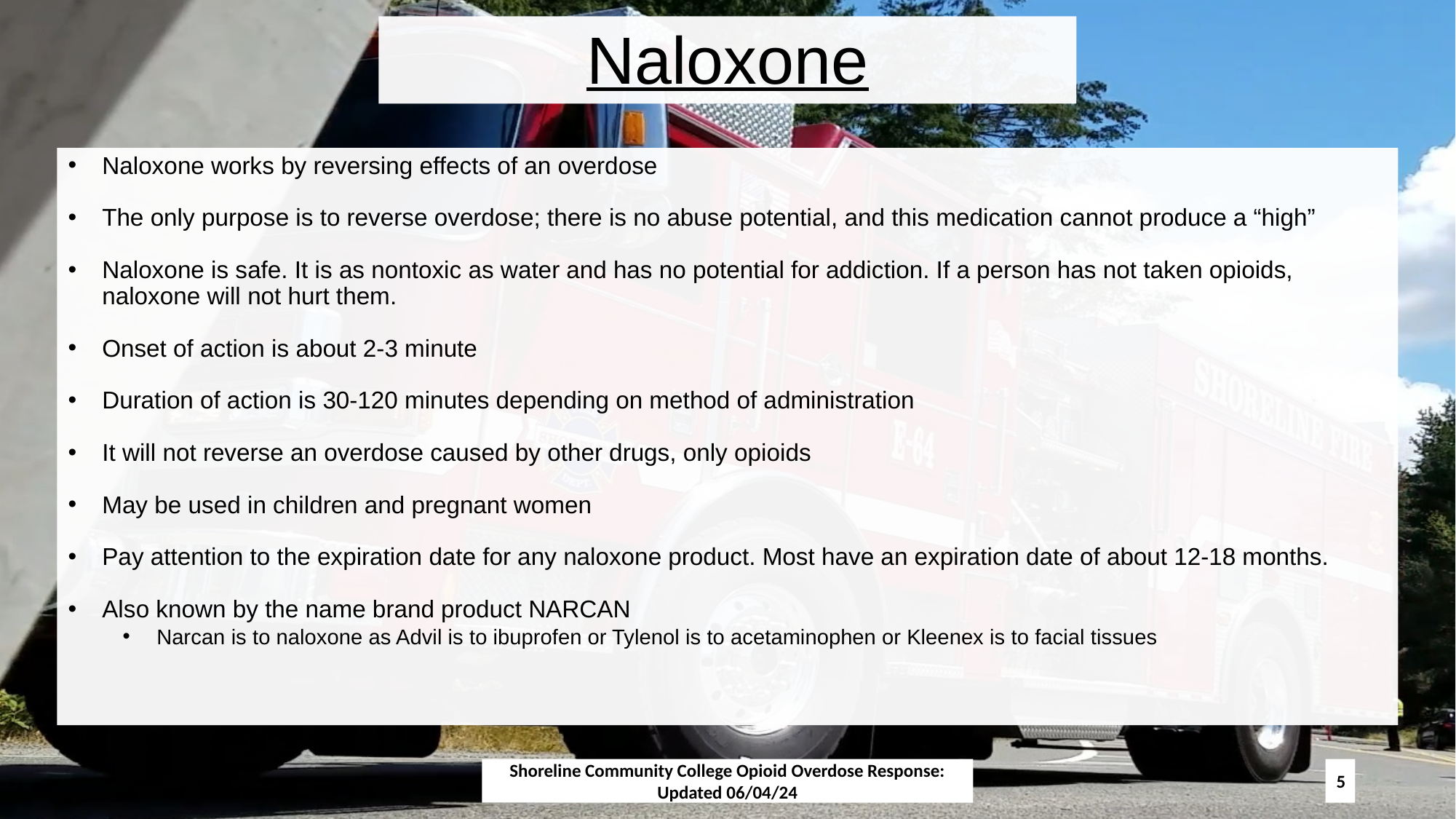

# Naloxone
Naloxone works by reversing effects of an overdose

The only purpose is to reverse overdose; there is no abuse potential, and this medication cannot produce a “high”

Naloxone is safe. It is as nontoxic as water and has no potential for addiction. If a person has not taken opioids, naloxone will not hurt them.

Onset of action is about 2-3 minute

Duration of action is 30-120 minutes depending on method of administration

It will not reverse an overdose caused by other drugs, only opioids

May be used in children and pregnant women

Pay attention to the expiration date for any naloxone product. Most have an expiration date of about 12-18 months.

Also known by the name brand product NARCAN
Narcan is to naloxone as Advil is to ibuprofen or Tylenol is to acetaminophen or Kleenex is to facial tissues

Shoreline Community College Opioid Overdose Response: Updated 06/04/24
5